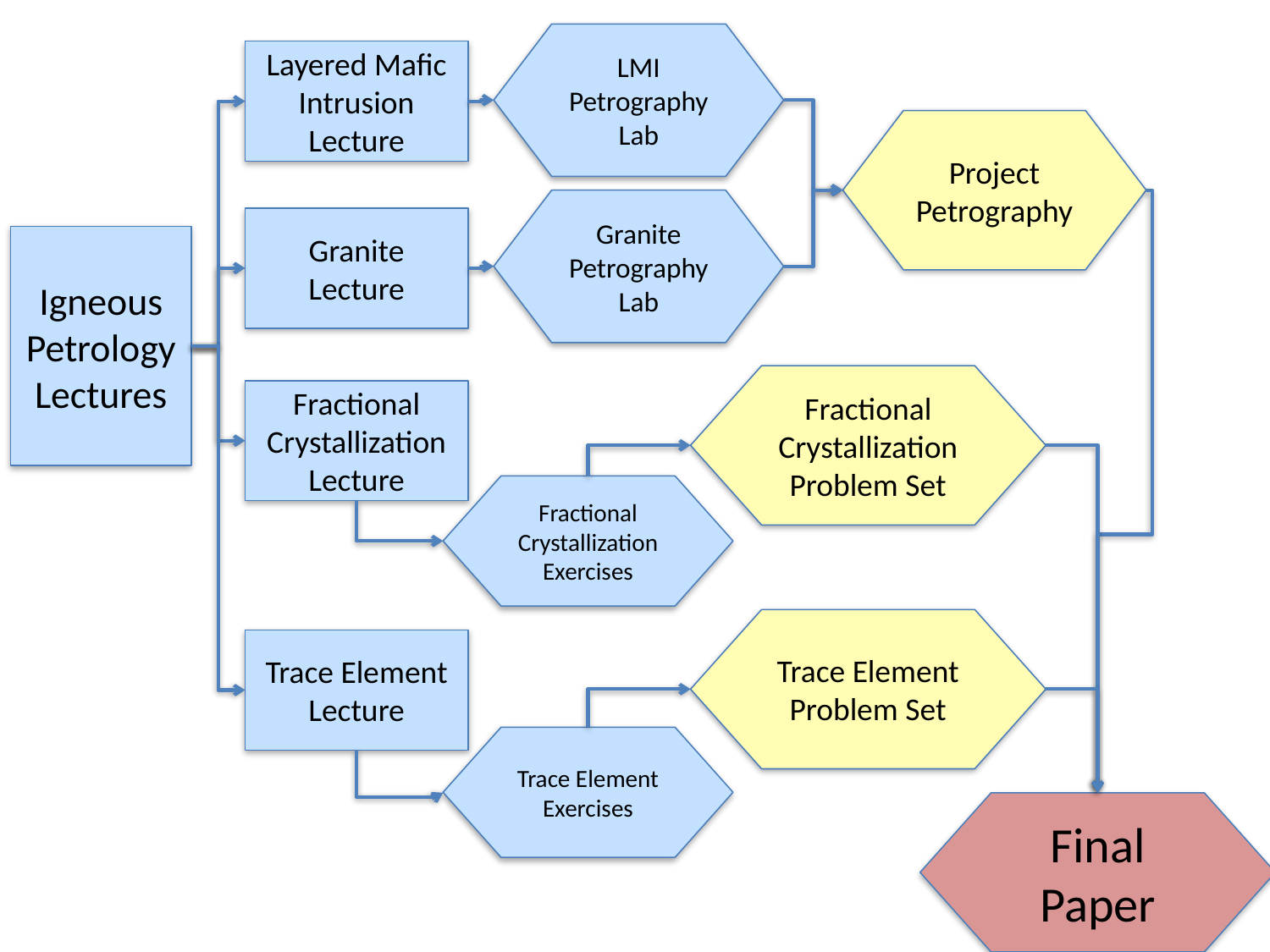

LMI Petrography Lab
Layered Mafic Intrusion Lecture
Project Petrography
Granite Petrography Lab
Granite Lecture
Igneous Petrology Lectures
Fractional Crystallization Problem Set
Fractional Crystallization
Lecture
Fractional Crystallization Exercises
Trace Element Problem Set
Trace Element Lecture
Trace Element Exercises
Final Paper